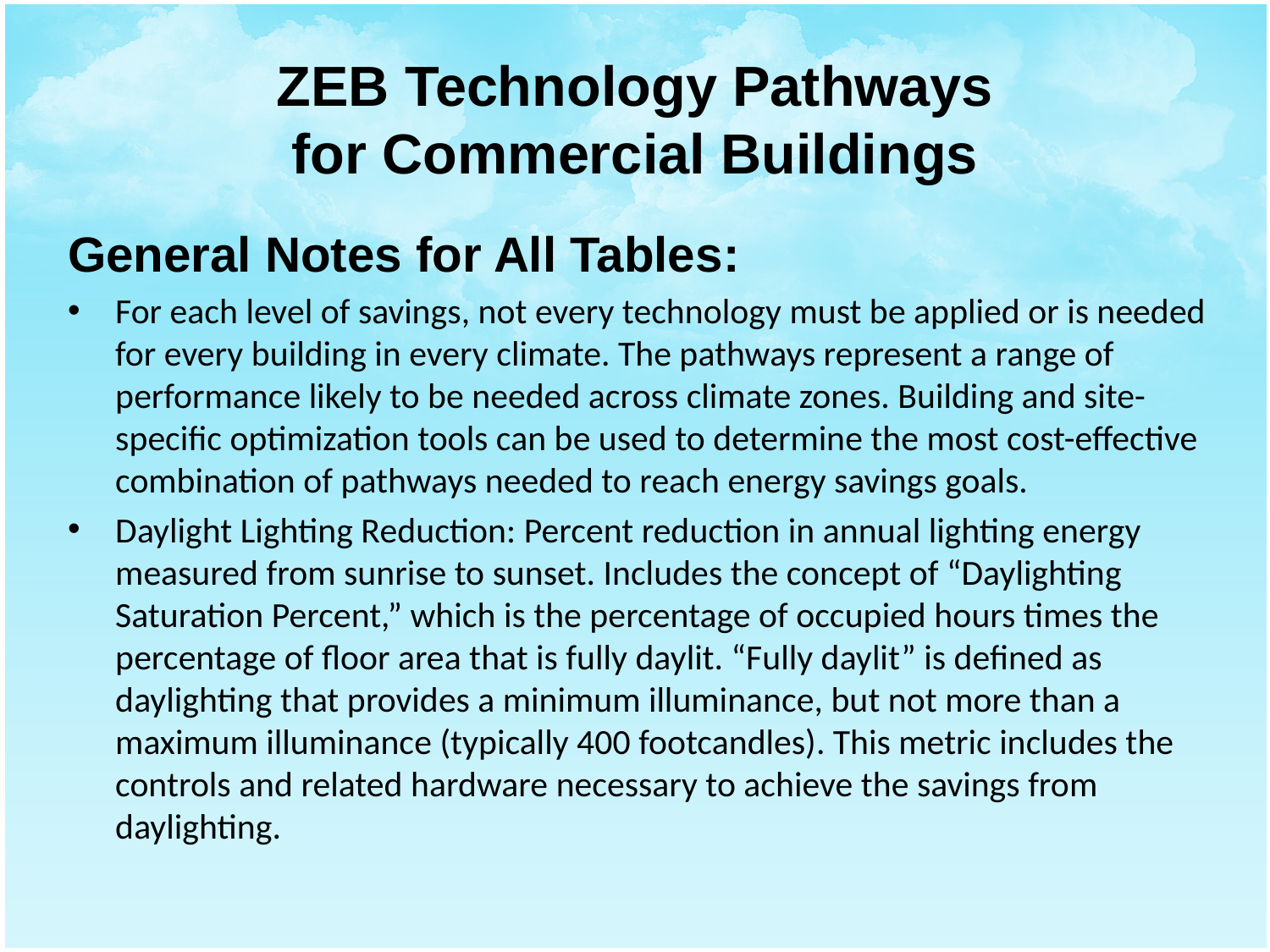

# ZEB Technology Pathways for Commercial Buildings
General Notes for All Tables:
For each level of savings, not every technology must be applied or is needed for every building in every climate. The pathways represent a range of performance likely to be needed across climate zones. Building and site-specific optimization tools can be used to determine the most cost-effective combination of pathways needed to reach energy savings goals.
Daylight Lighting Reduction: Percent reduction in annual lighting energy measured from sunrise to sunset. Includes the concept of “Daylighting Saturation Percent,” which is the percentage of occupied hours times the percentage of floor area that is fully daylit. “Fully daylit” is defined as daylighting that provides a minimum illuminance, but not more than a maximum illuminance (typically 400 footcandles). This metric includes the controls and related hardware necessary to achieve the savings from daylighting.